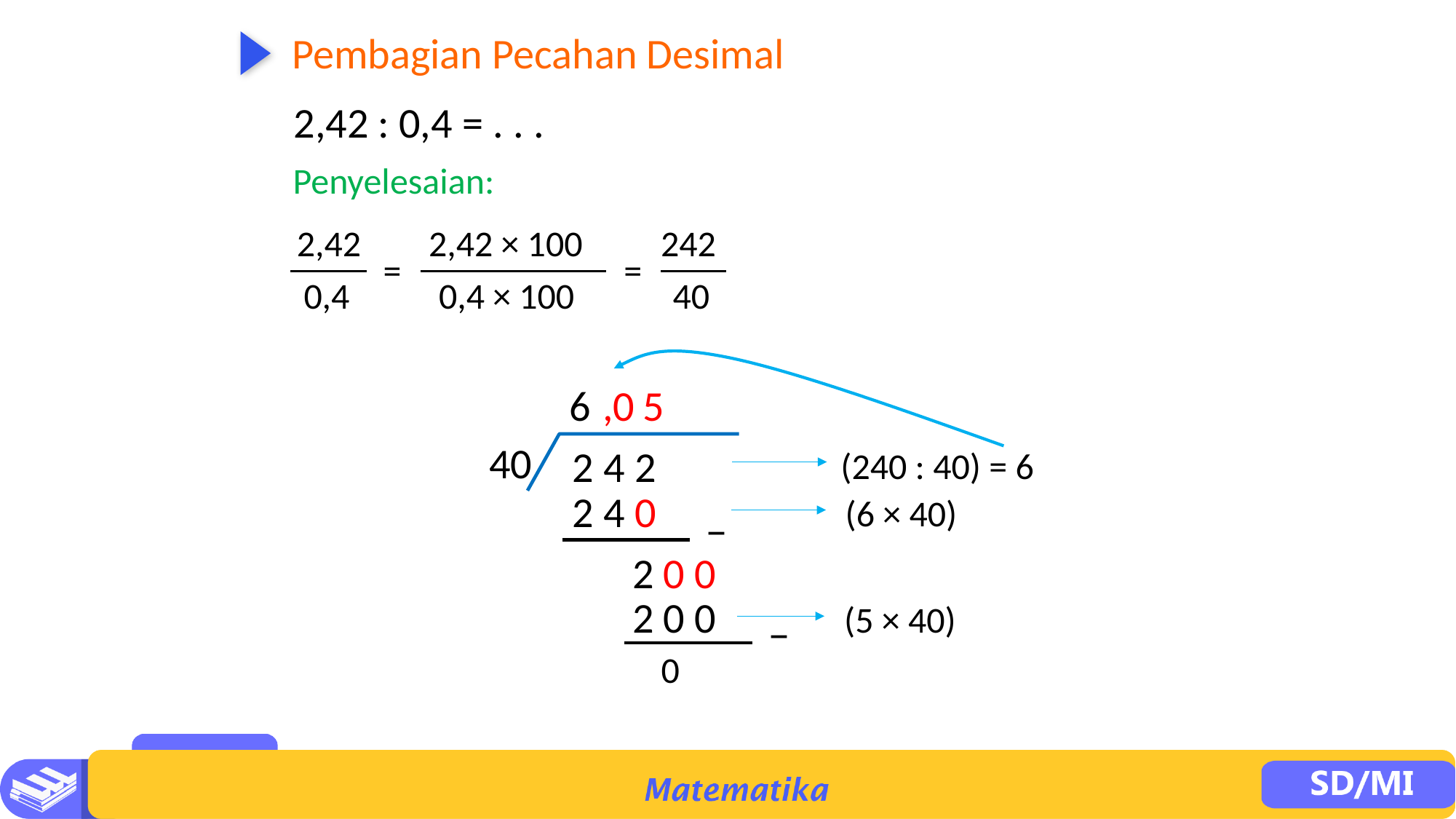

Pembagian Pecahan Desimal

2,42 : 0,4 = . . .
Penyelesaian:
2,42
2,42 × 100
242
=
=
0,4
0,4 × 100
40

6
,0
5
40

2 4 2
(240 : 40) = 6
2 4 0
(6 × 40)
−
2 0 0
2 0 0
(5 × 40)
−
0